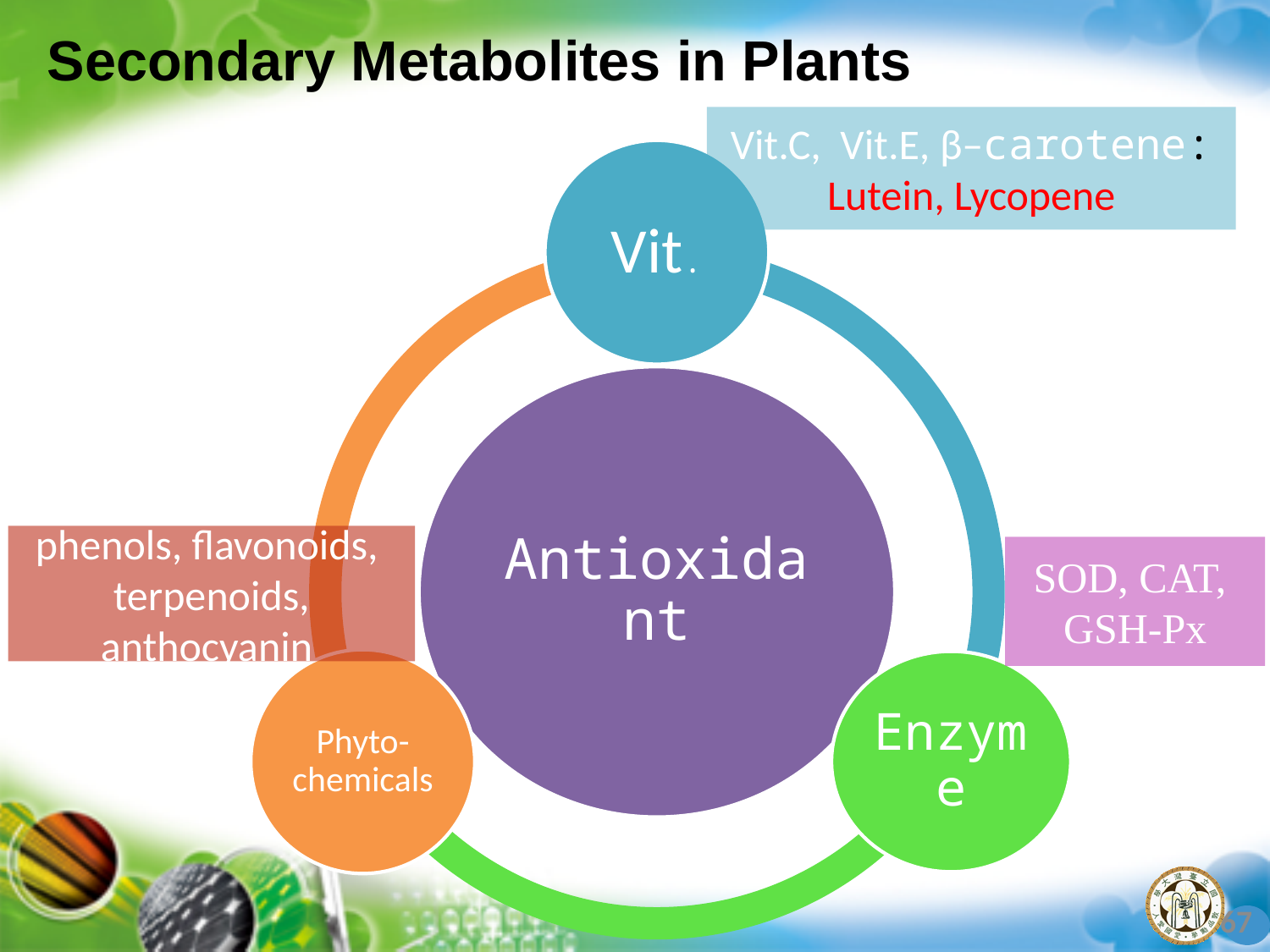

Secondary Metabolites in Plants
Vit.C,  Vit.E, β–carotene: Lutein, Lycopene
Antioxidant
Vit.
Enzyme
Phyto-chemicals
phenols, flavonoids,
terpenoids, anthocyanin
SOD, CAT,
GSH-Px
67